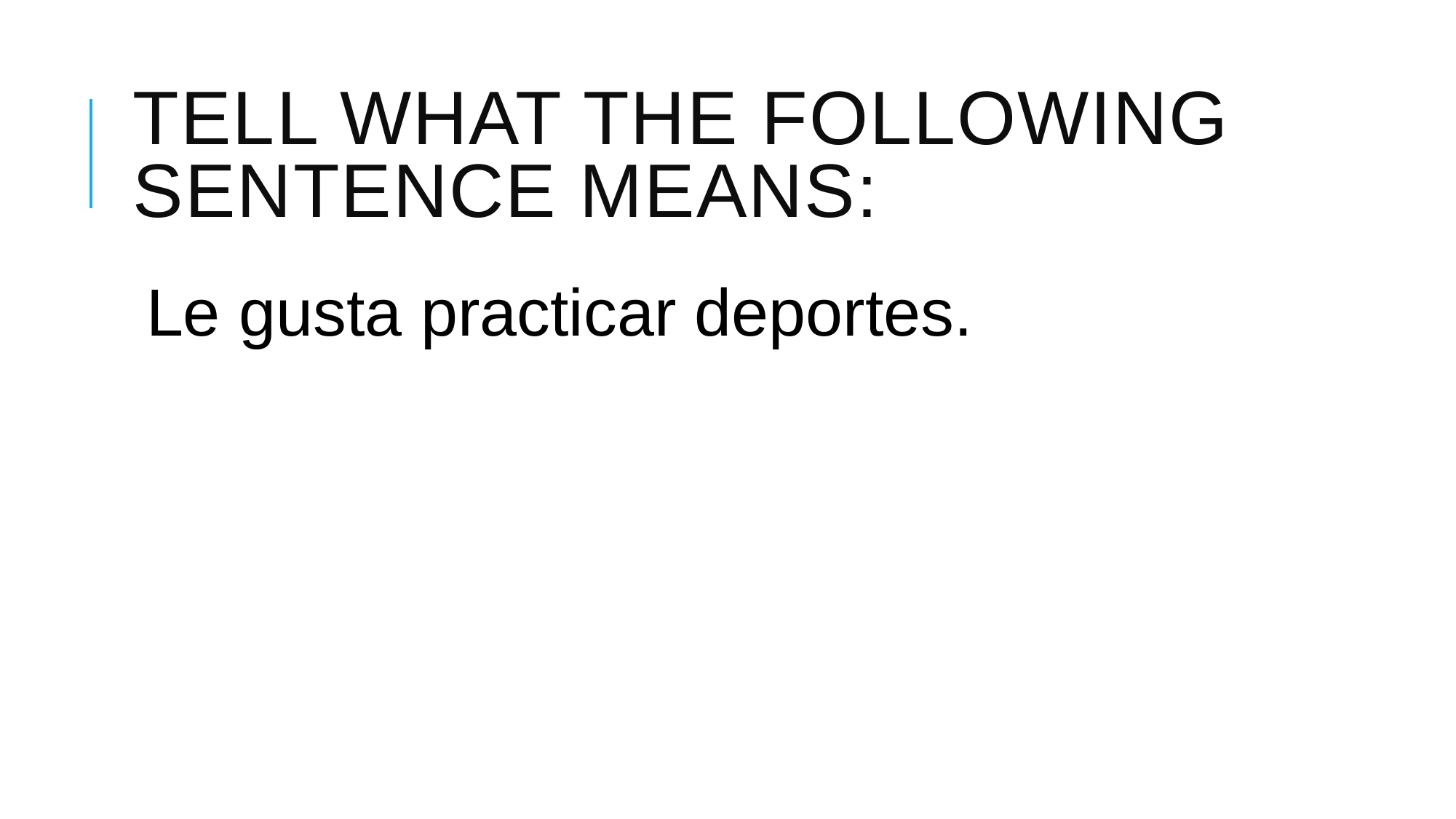

# Tell what the following sentence means:
Le gusta practicar deportes.